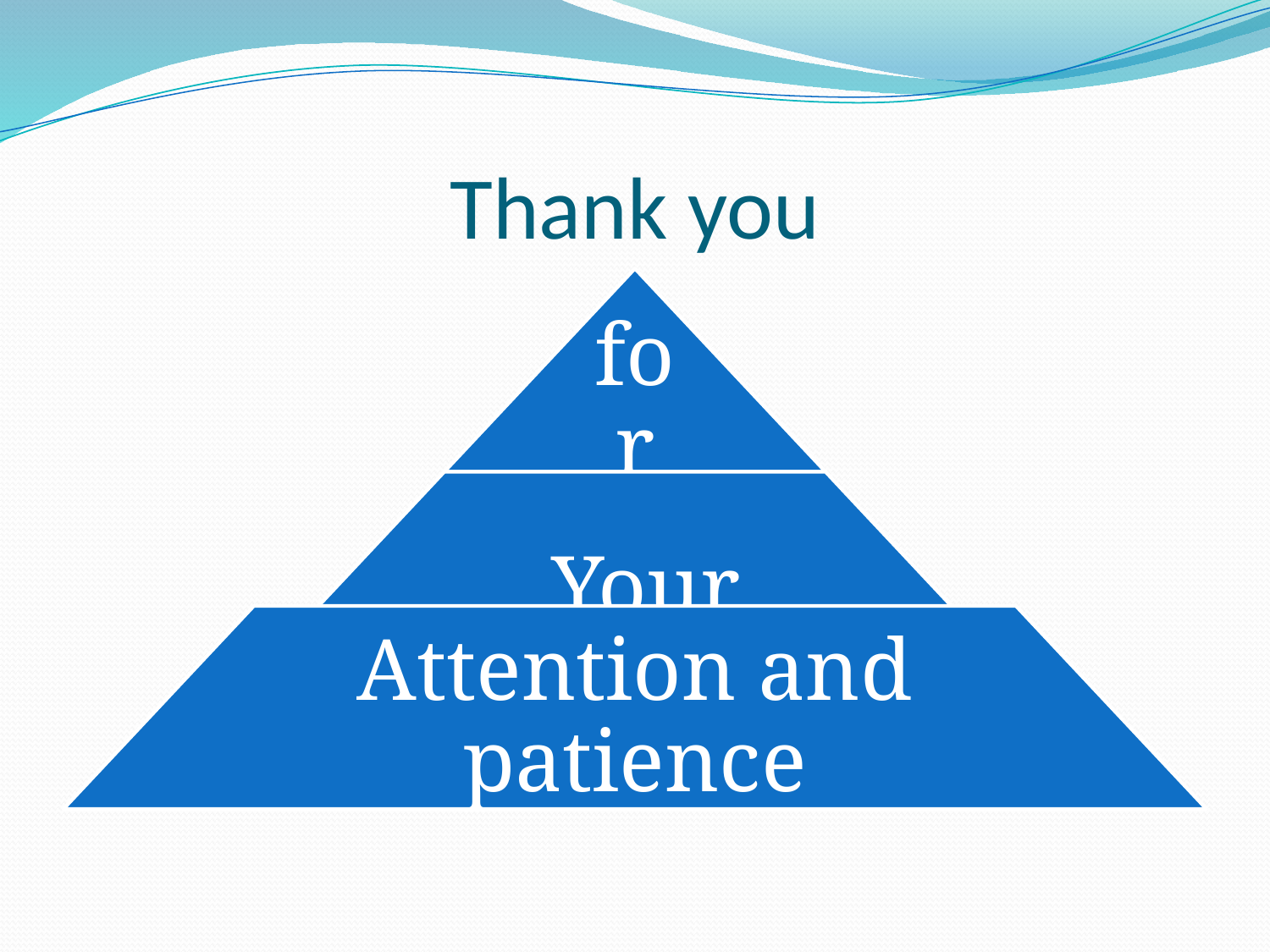

# Thank you
for
Your
Attention and patience